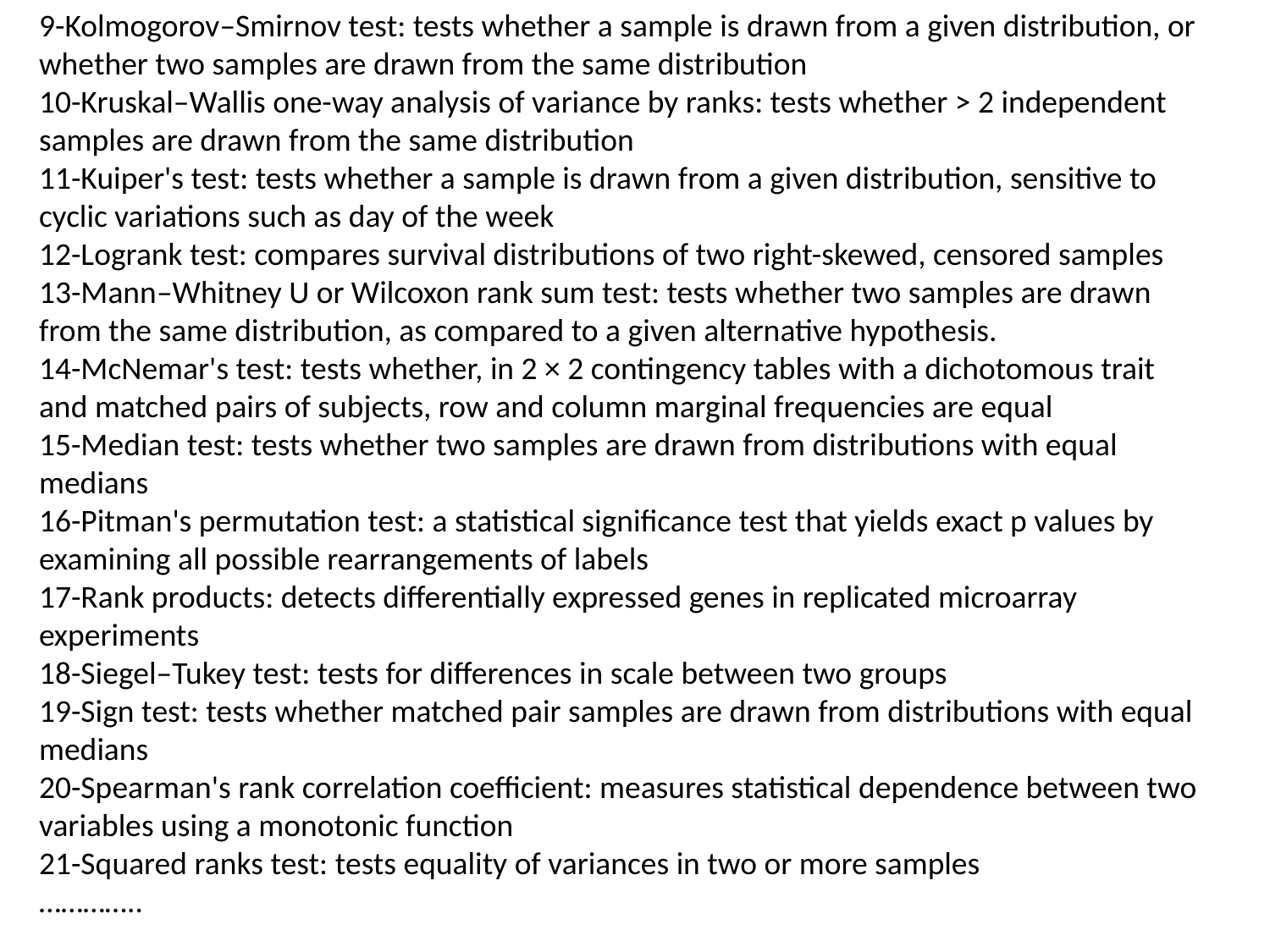

9-Kolmogorov–Smirnov test: tests whether a sample is drawn from a given distribution, or whether two samples are drawn from the same distribution
10-Kruskal–Wallis one-way analysis of variance by ranks: tests whether > 2 independent samples are drawn from the same distribution
11-Kuiper's test: tests whether a sample is drawn from a given distribution, sensitive to cyclic variations such as day of the week
12-Logrank test: compares survival distributions of two right-skewed, censored samples
13-Mann–Whitney U or Wilcoxon rank sum test: tests whether two samples are drawn from the same distribution, as compared to a given alternative hypothesis.
14-McNemar's test: tests whether, in 2 × 2 contingency tables with a dichotomous trait and matched pairs of subjects, row and column marginal frequencies are equal
15-Median test: tests whether two samples are drawn from distributions with equal medians
16-Pitman's permutation test: a statistical significance test that yields exact p values by examining all possible rearrangements of labels
17-Rank products: detects differentially expressed genes in replicated microarray experiments
18-Siegel–Tukey test: tests for differences in scale between two groups
19-Sign test: tests whether matched pair samples are drawn from distributions with equal medians
20-Spearman's rank correlation coefficient: measures statistical dependence between two variables using a monotonic function
21-Squared ranks test: tests equality of variances in two or more samples
…………..